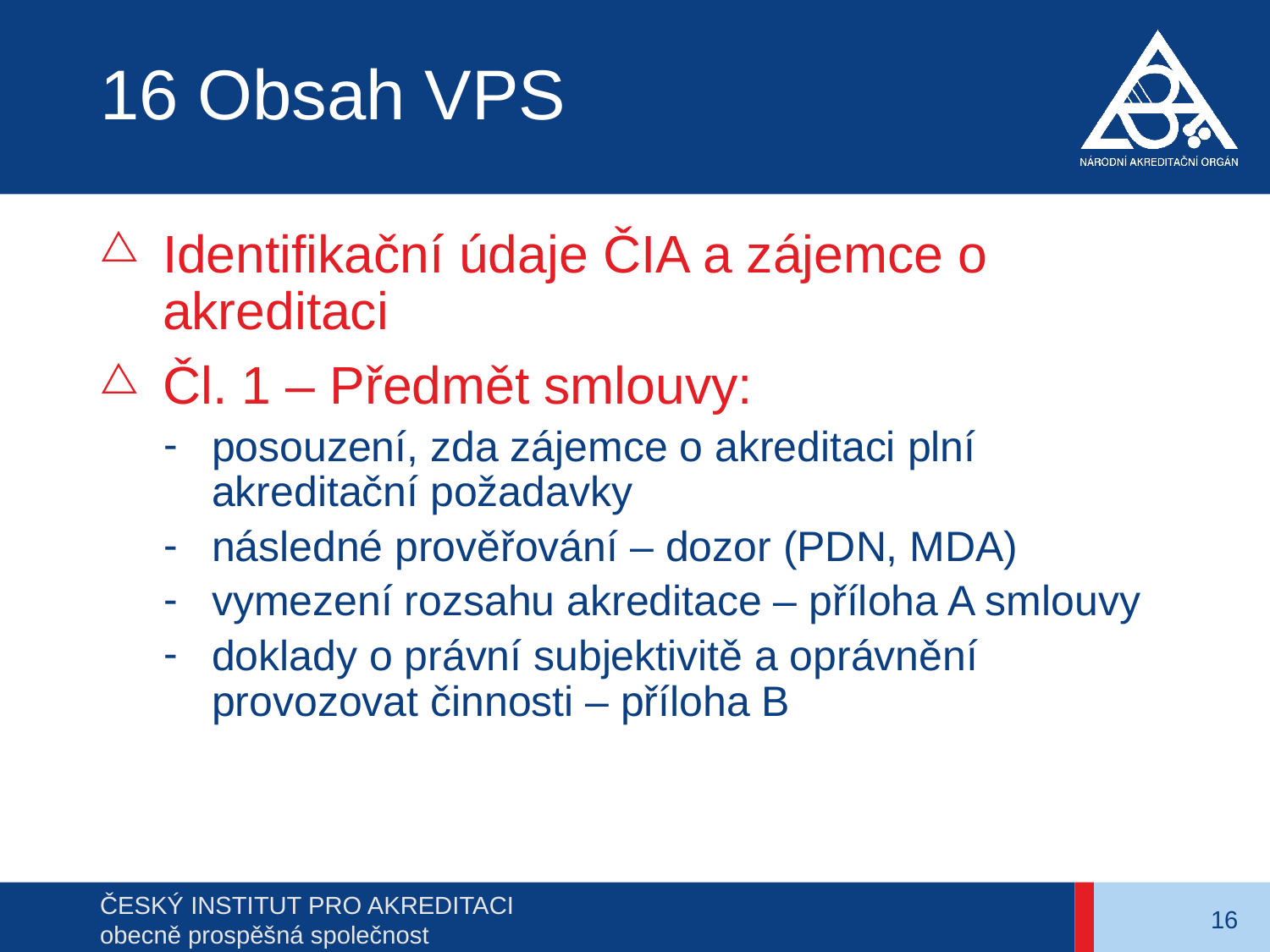

# 16 Obsah VPS
Identifikační údaje ČIA a zájemce o akreditaci
Čl. 1 – Předmět smlouvy:
posouzení, zda zájemce o akreditaci plní  akreditační požadavky
následné prověřování – dozor (PDN, MDA)
vymezení rozsahu akreditace – příloha A smlouvy
doklady o právní subjektivitě a oprávnění provozovat činnosti – příloha B

16